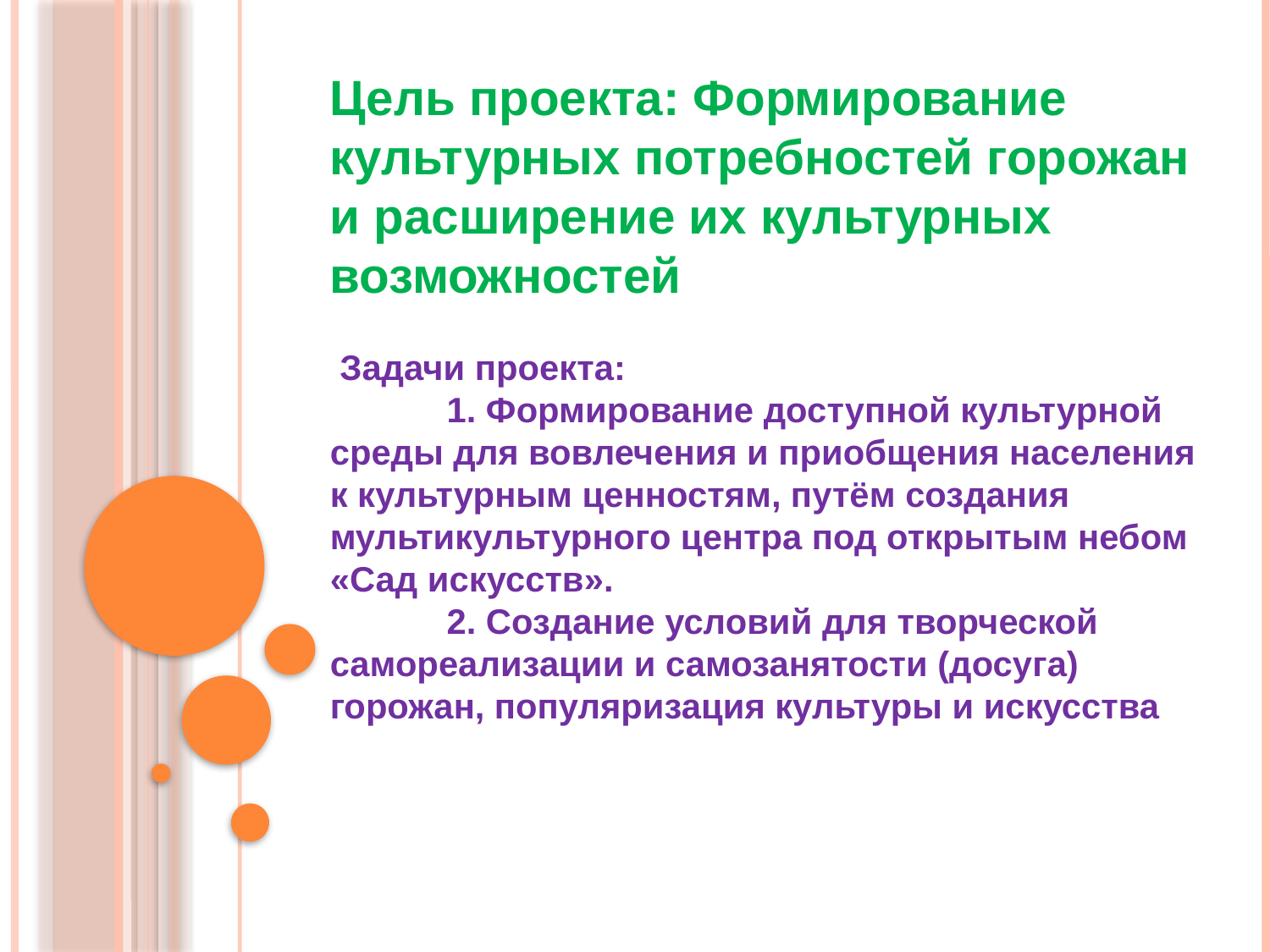

Цель проекта: Формирование культурных потребностей горожан и расширение их культурных возможностей

 Задачи проекта:
            1. Формирование доступной культурной среды для вовлечения и приобщения населения к культурным ценностям, путём создания мультикультурного центра под открытым небом «Сад искусств».
            2. Создание условий для творческой самореализации и самозанятости (досуга) горожан, популяризация культуры и искусства